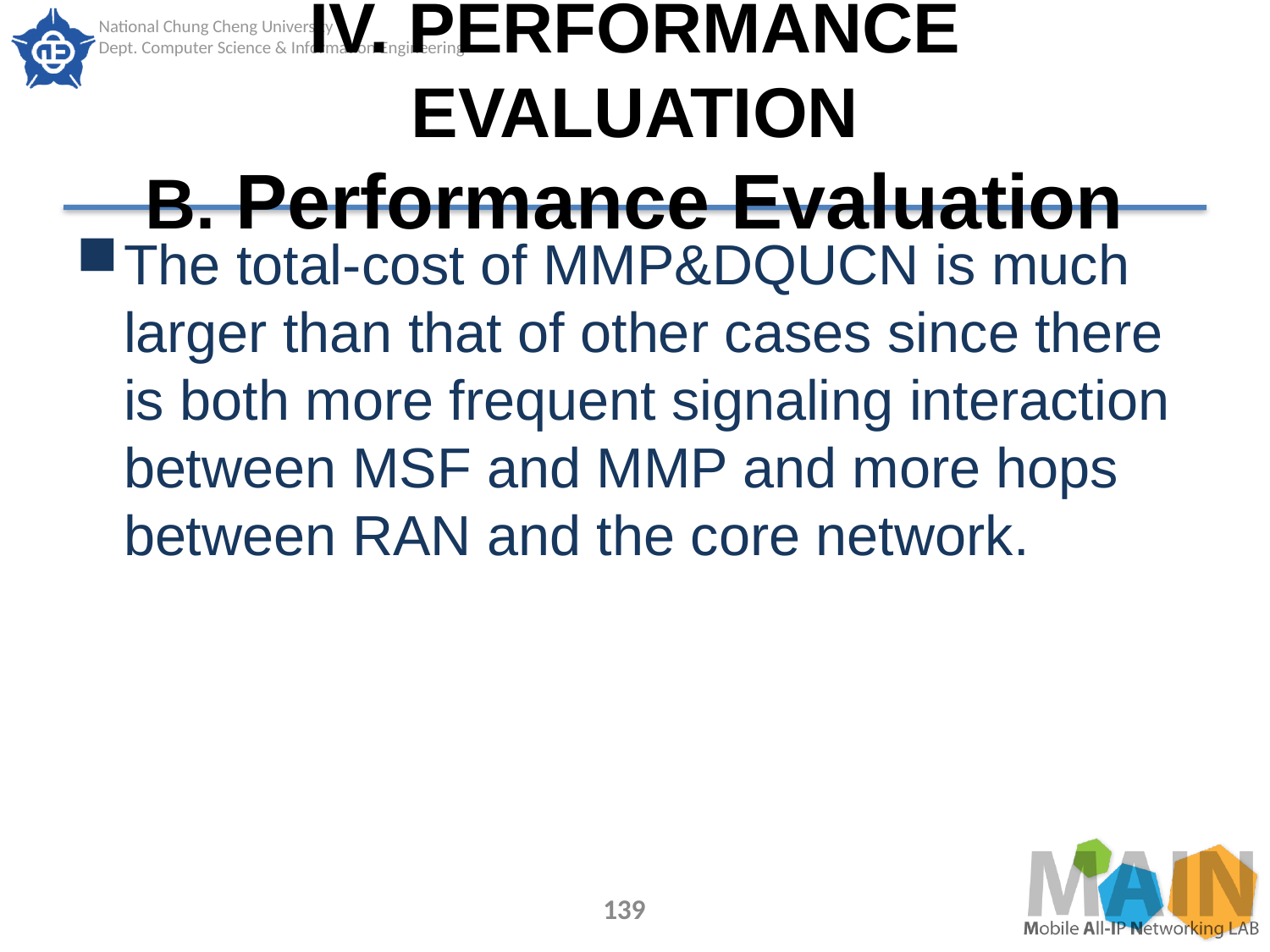

# IV. PERFORMANCE EVALUATION B. Performance Evaluation
The total-cost of MMP&DQUCN is much larger than that of other cases since there is both more frequent signaling interaction between MSF and MMP and more hops between RAN and the core network.
139